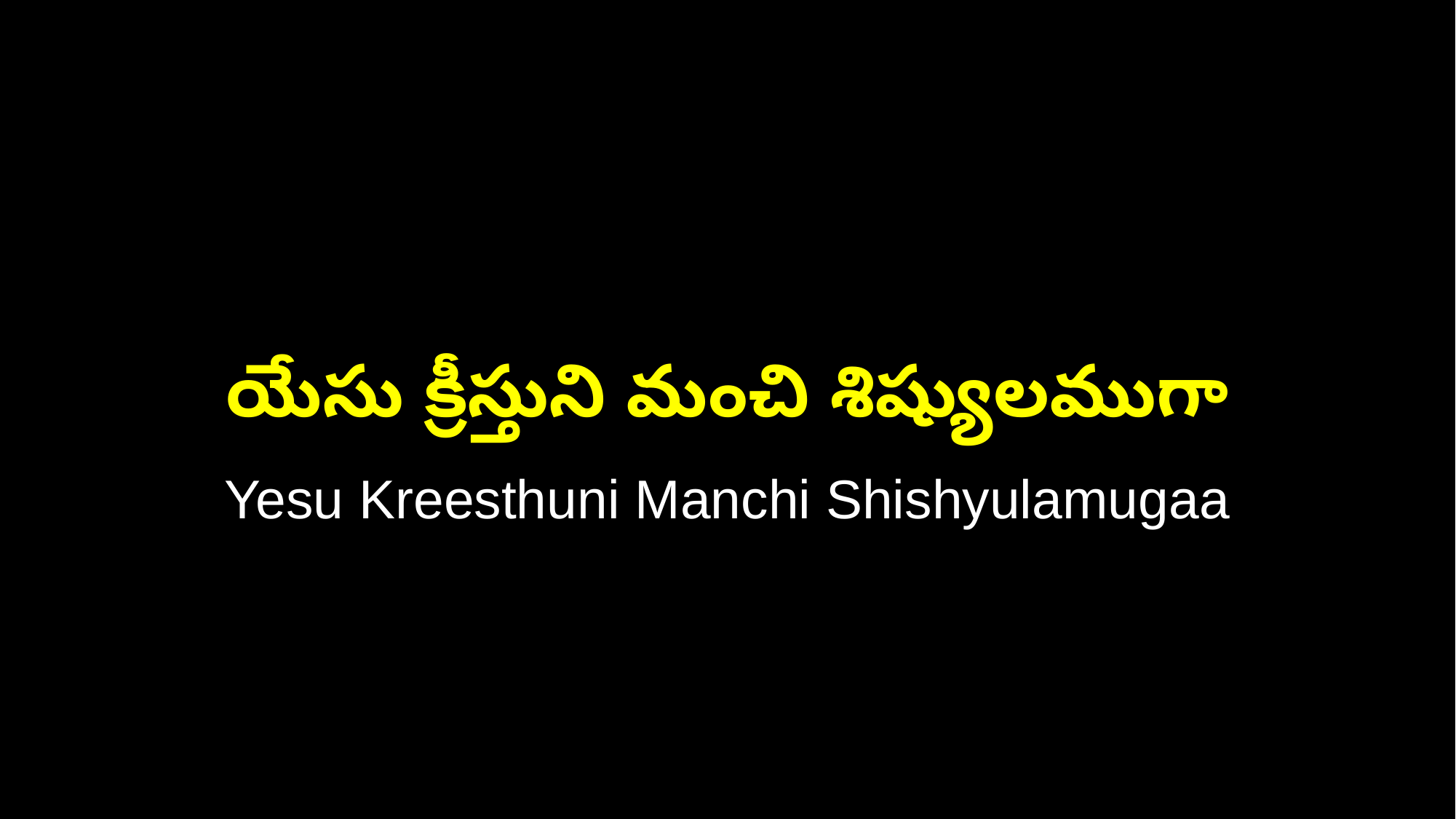

యేసు క్రీస్తుని మంచి శిష్యులముగా
Yesu Kreesthuni Manchi Shishyulamugaa